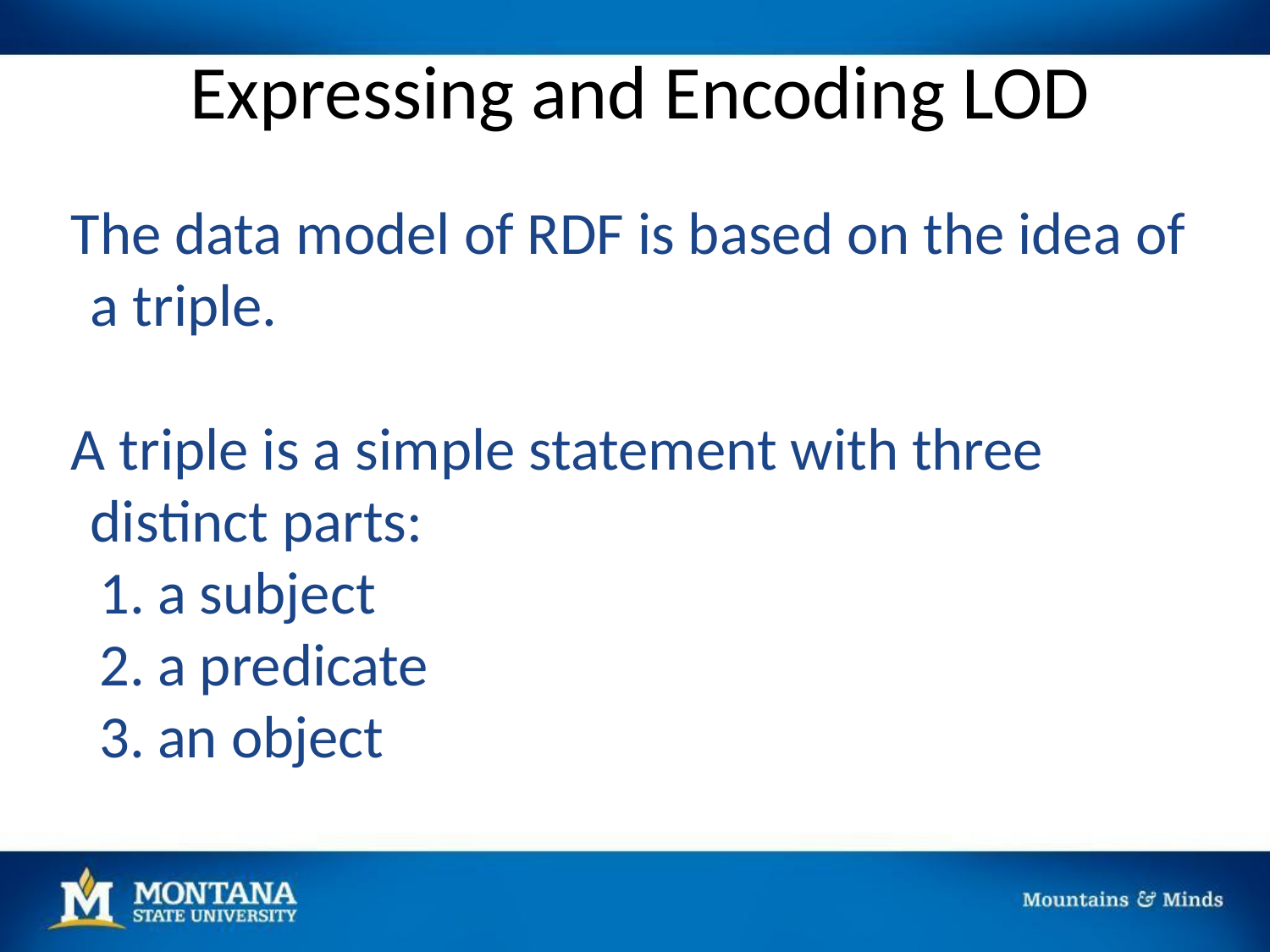

# Expressing and Encoding LOD
The data model of RDF is based on the idea of a triple.

A triple is a simple statement with three distinct parts:
a subject
a predicate
an object